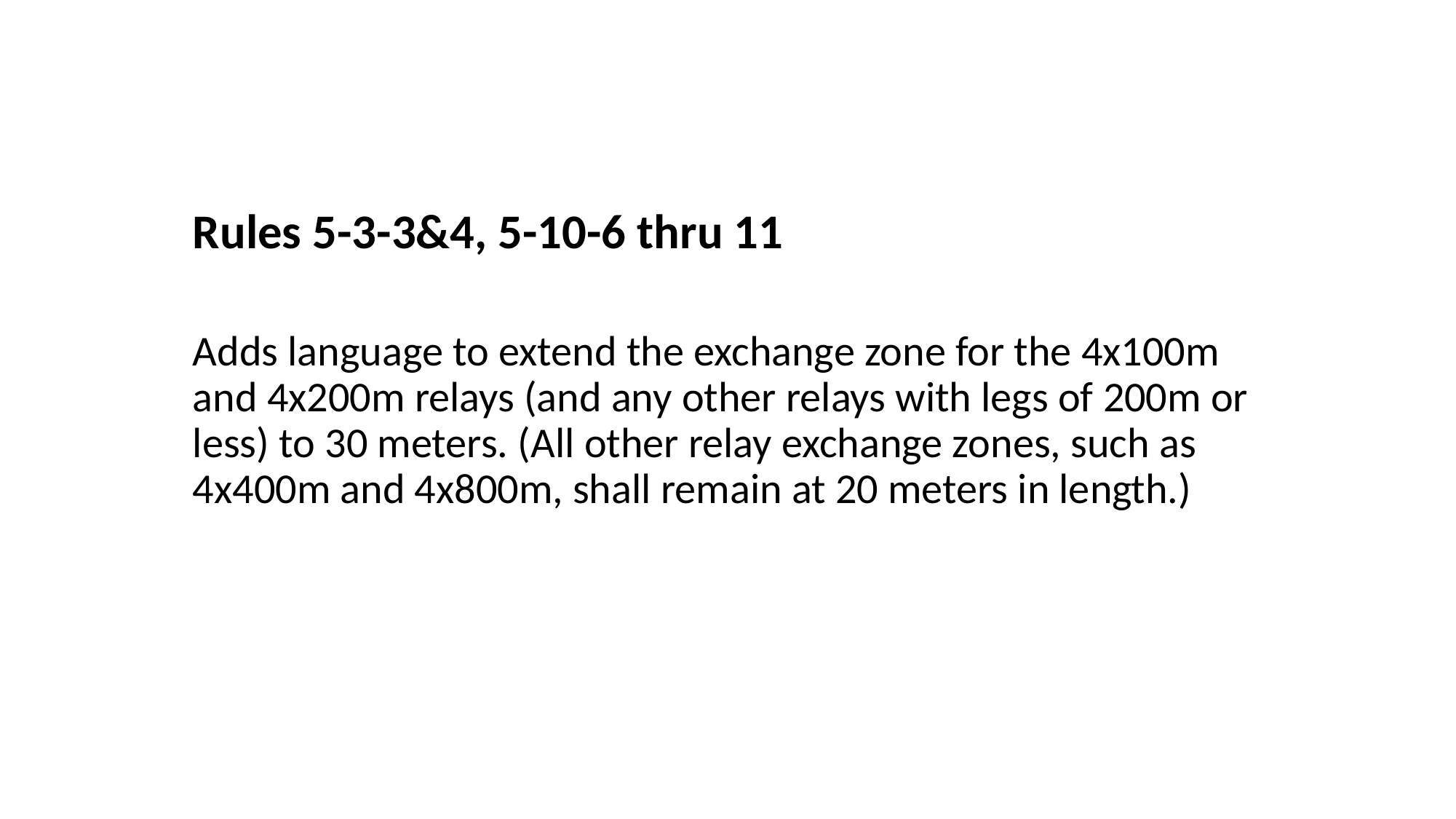

Rules 5-3-3&4, 5-10-6 thru 11

Adds language to extend the exchange zone for the 4x100m and 4x200m relays (and any other relays with legs of 200m or less) to 30 meters. (All other relay exchange zones, such as 4x400m and 4x800m, shall remain at 20 meters in length.)